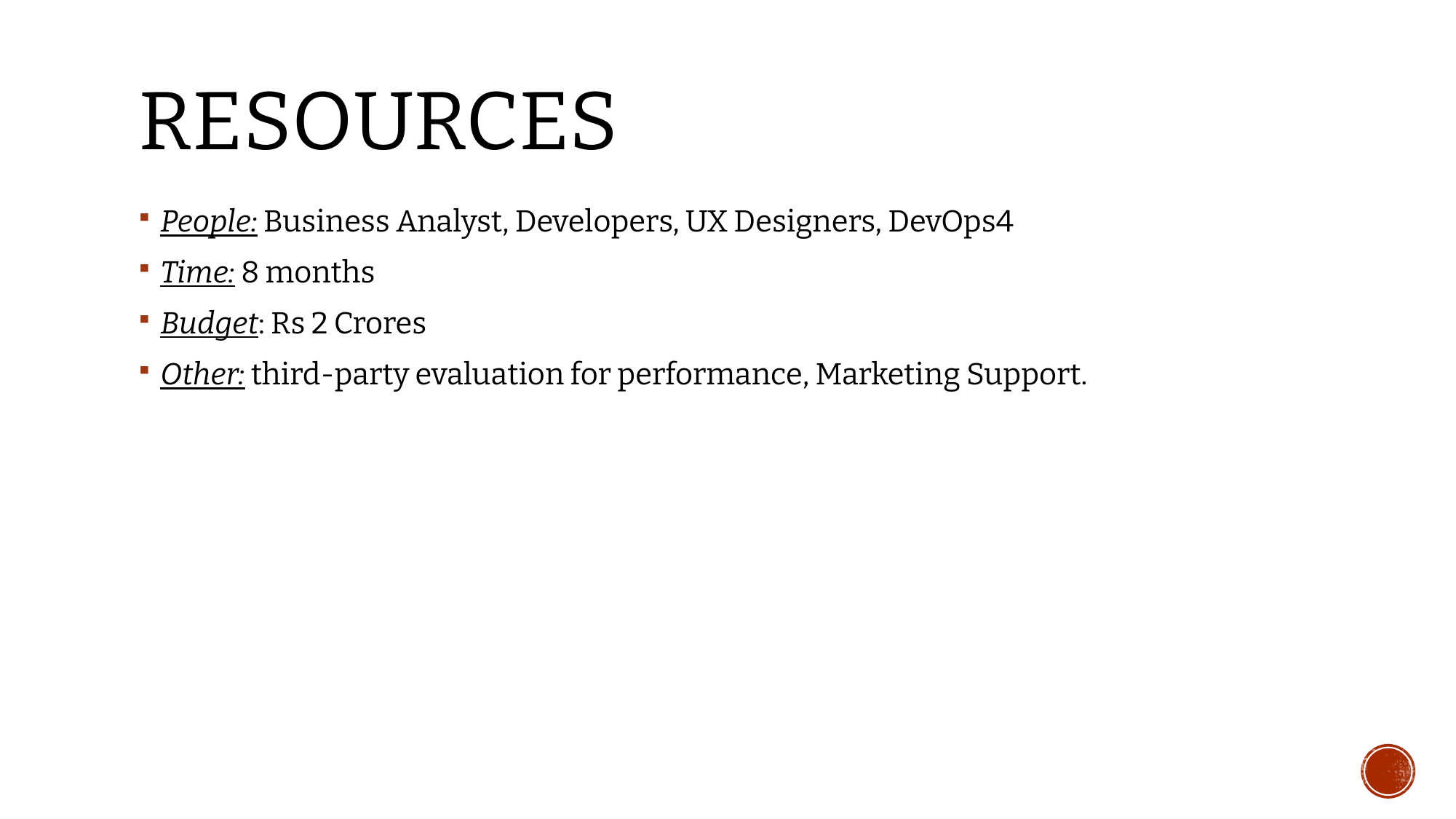

# resources
People: Business Analyst, Developers, UX Designers, DevOps4
Time: 8 months
Budget: Rs 2 Crores
Other: third-party evaluation for performance, Marketing Support.